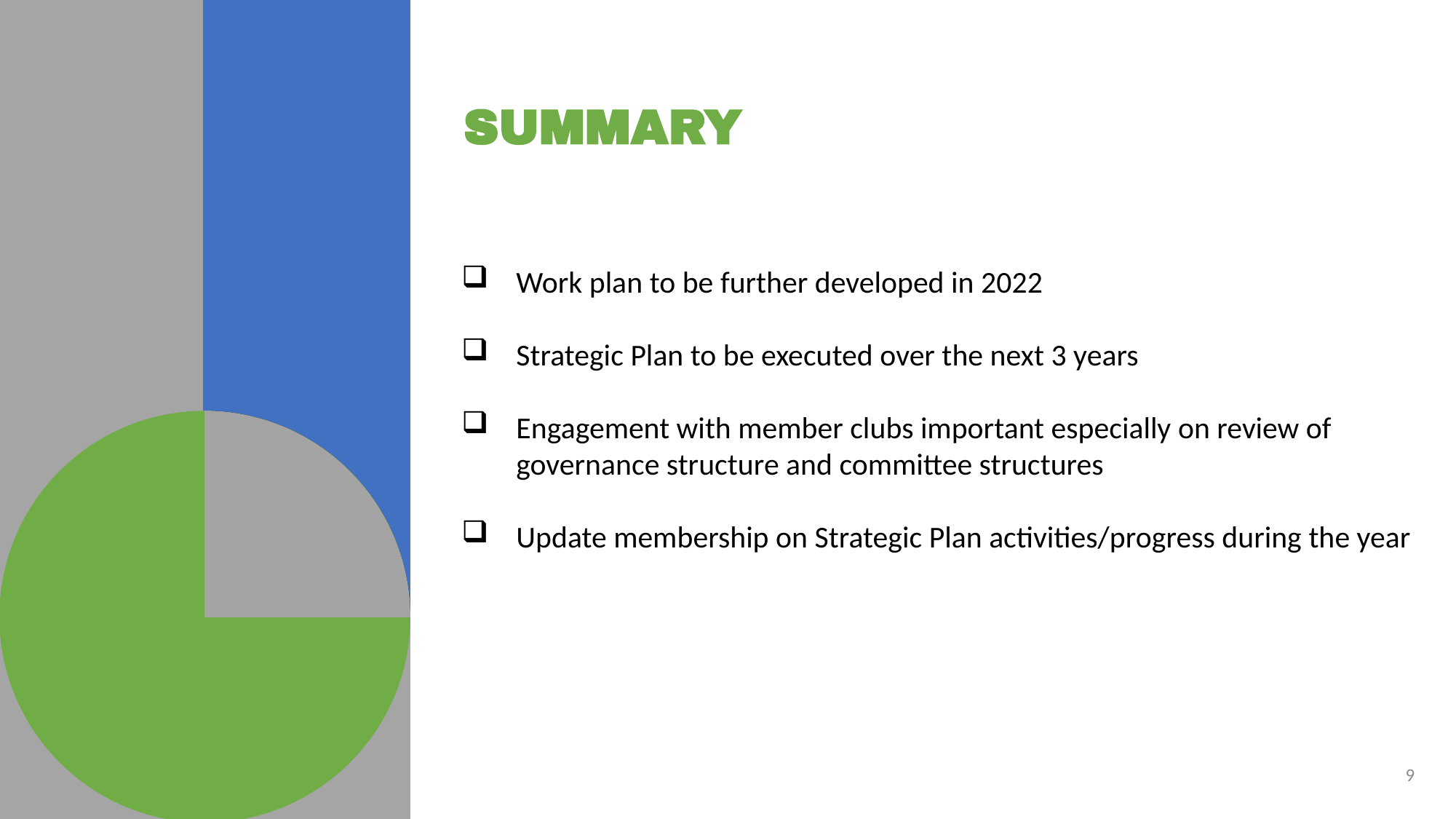

SUMMARY
Work plan to be further developed in 2022

Strategic Plan to be executed over the next 3 years

Engagement with member clubs important especially on review of governance structure and committee structures

Update membership on Strategic Plan activities/progress during the year
9